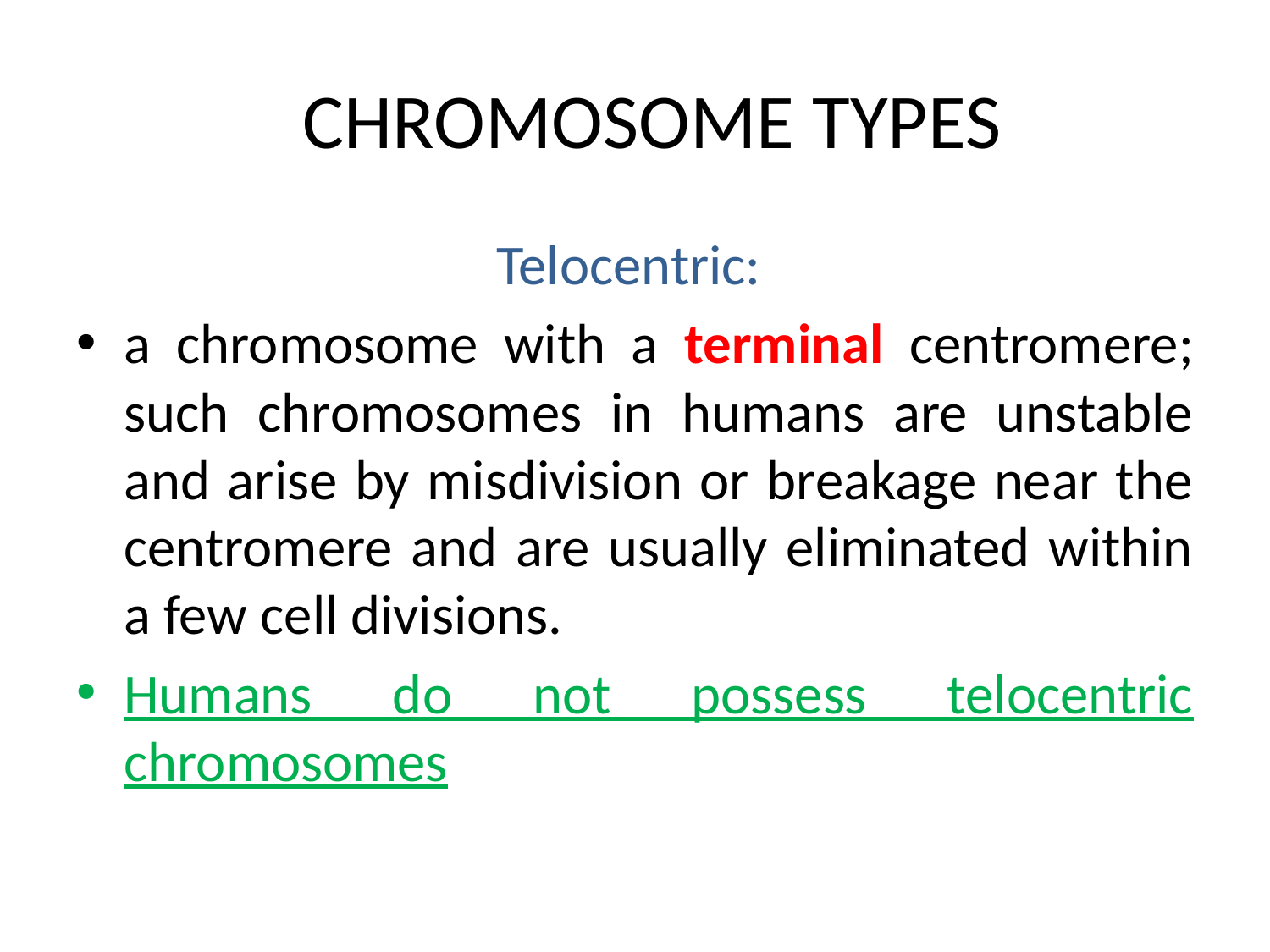

# CHROMOSOME TYPES
Telocentric:
a chromosome with a terminal centromere; such chromosomes in humans are unstable and arise by misdivision or breakage near the centromere and are usually eliminated within a few cell divisions.
Humans do not possess telocentric chromosomes